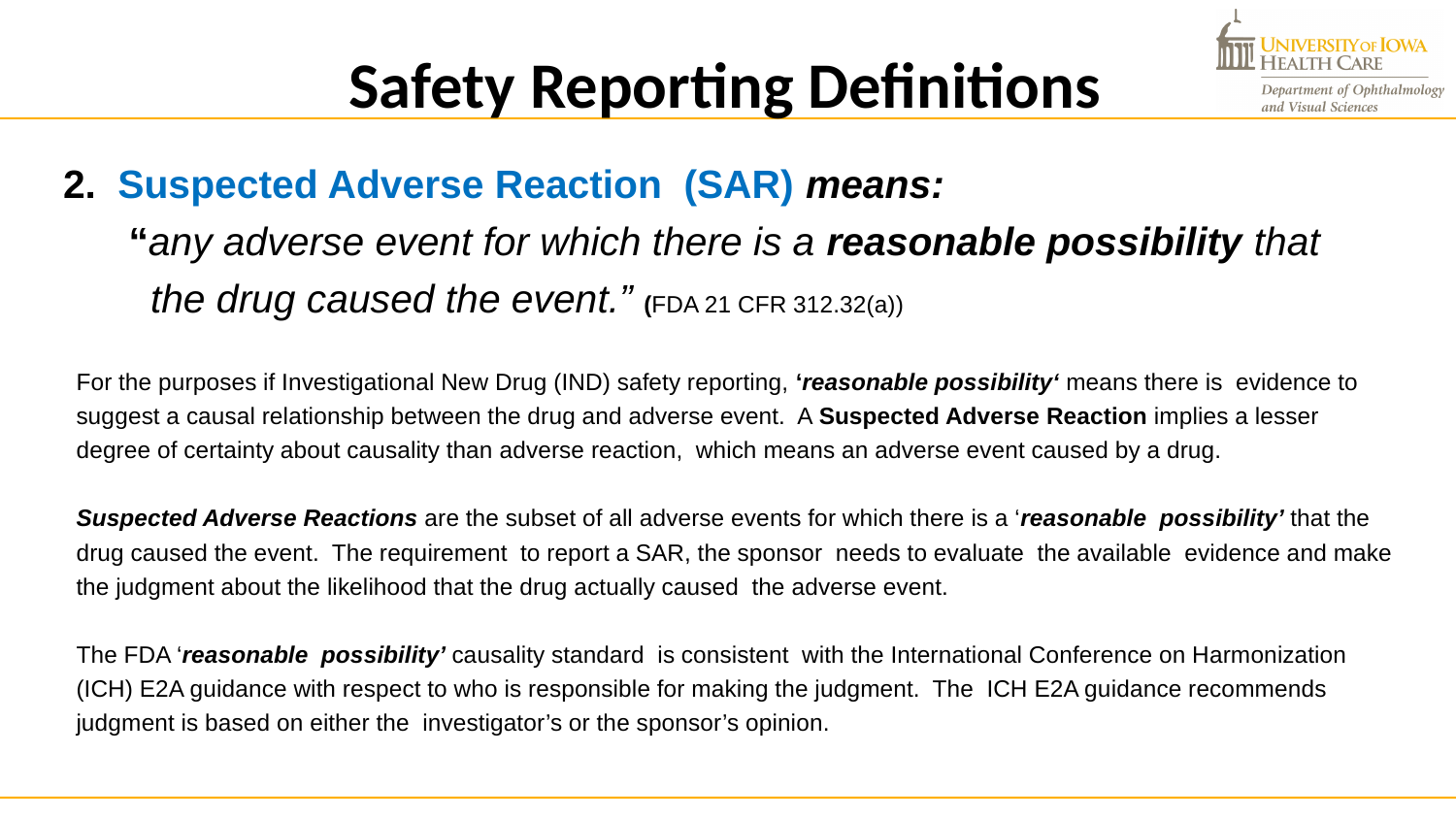

# Safety Reporting Definitions
2.  Suspected Adverse Reaction  (SAR) means:
      “any adverse event for which there is a reasonable possibility that
        the drug caused the event.” (FDA 21 CFR 312.32(a))

  For the purposes if Investigational New Drug (IND) safety reporting, ‘reasonable possibility‘ means there is  evidence to
  suggest a causal relationship between the drug and adverse event.  A Suspected Adverse Reaction implies a lesser
  degree of certainty about causality than adverse reaction,  which means an adverse event caused by a drug.

  Suspected Adverse Reactions are the subset of all adverse events for which there is a ‘reasonable  possibility’ that the
  drug caused the event.  The requirement  to report a SAR, the sponsor  needs to evaluate  the available  evidence and make
  the judgment about the likelihood that the drug actually caused  the adverse event.

  The FDA ‘reasonable  possibility’ causality standard  is consistent  with the International Conference on Harmonization
  (ICH) E2A guidance with respect to who is responsible for making the judgment.  The  ICH E2A guidance recommends
  judgment is based on either the  investigator’s or the sponsor’s opinion.